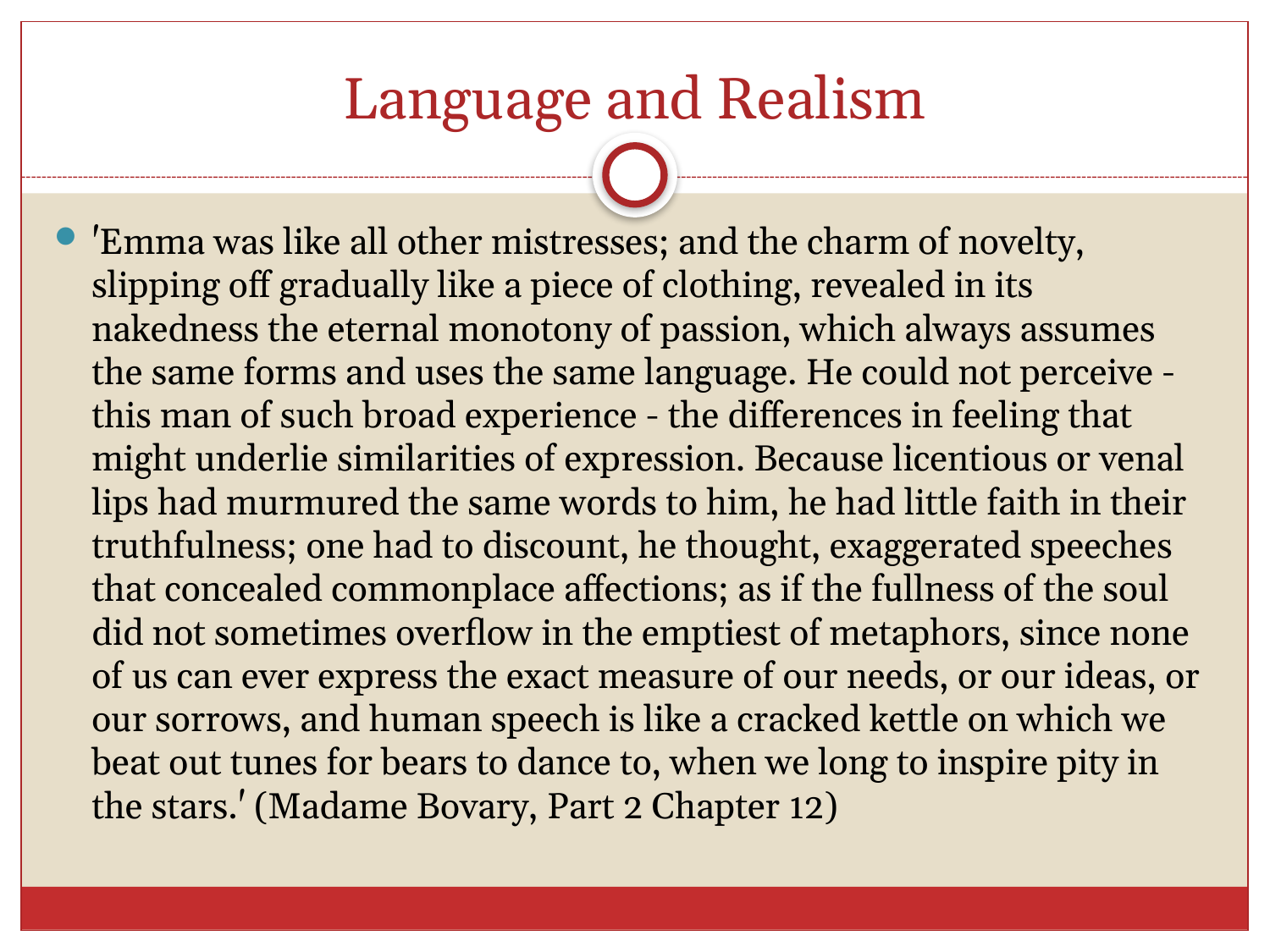

# Language and Realism
'Emma was like all other mistresses; and the charm of novelty, slipping off gradually like a piece of clothing, revealed in its nakedness the eternal monotony of passion, which always assumes the same forms and uses the same language. He could not perceive - this man of such broad experience - the differences in feeling that might underlie similarities of expression. Because licentious or venal lips had murmured the same words to him, he had little faith in their truthfulness; one had to discount, he thought, exaggerated speeches that concealed commonplace affections; as if the fullness of the soul did not sometimes overflow in the emptiest of metaphors, since none of us can ever express the exact measure of our needs, or our ideas, or our sorrows, and human speech is like a cracked kettle on which we beat out tunes for bears to dance to, when we long to inspire pity in the stars.' (Madame Bovary, Part 2 Chapter 12)